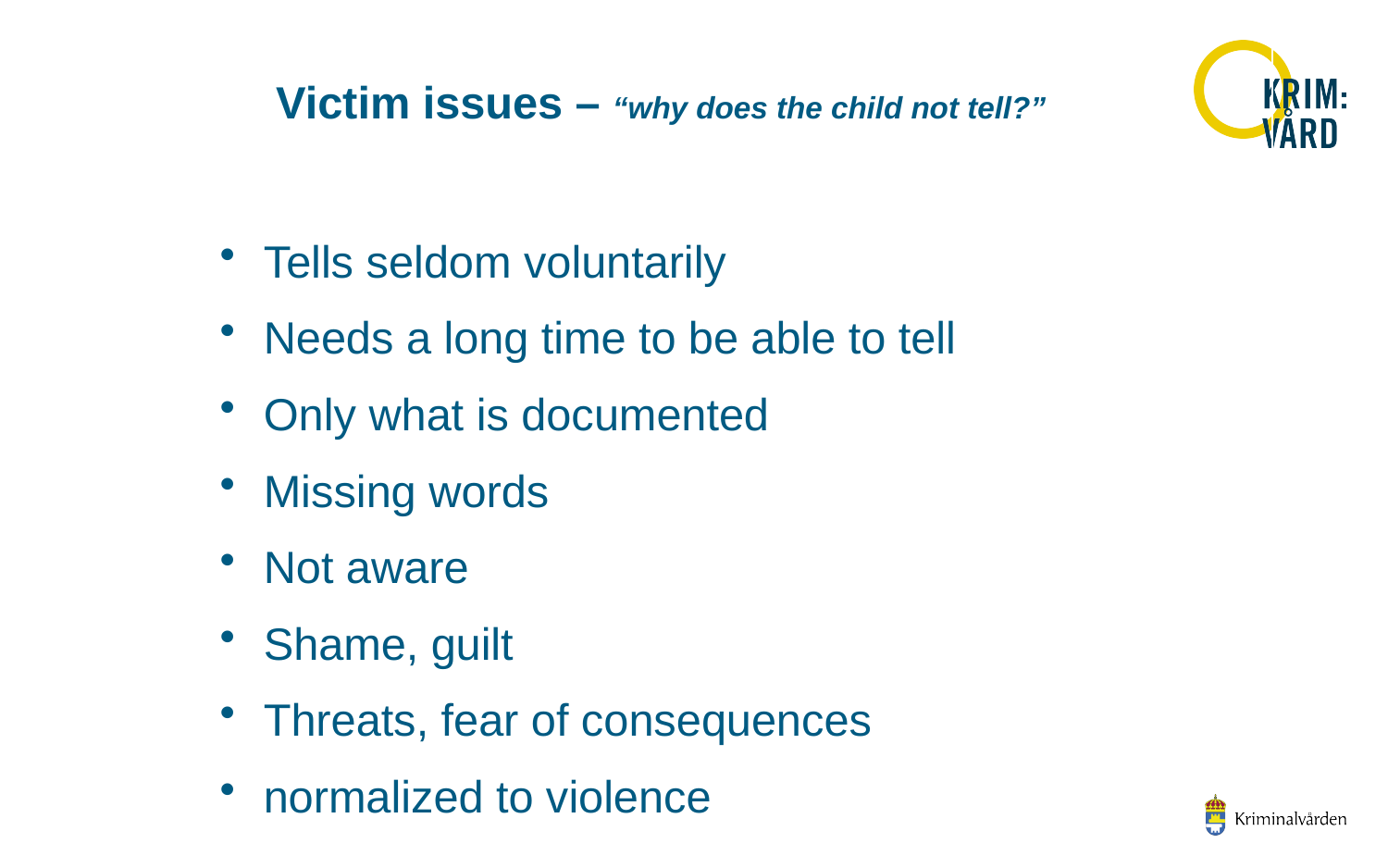

Victim issues – “why does the child not tell?”
Hear no evil

See no evil

Speak no evil
Tells seldom voluntarily
Needs a long time to be able to tell
Only what is documented
Missing words
Not aware
Shame, guilt
Threats, fear of consequences
normalized to violence